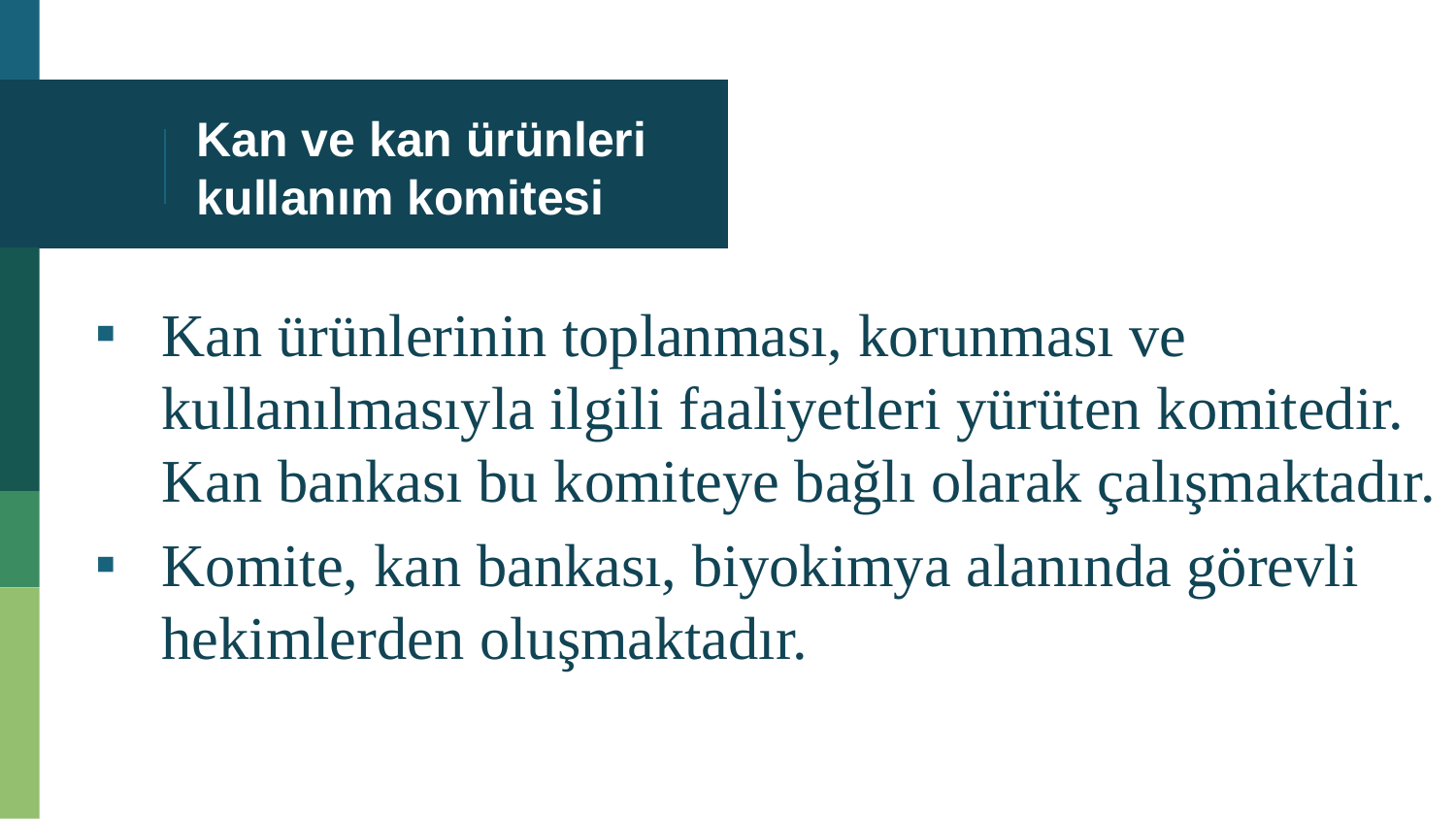

# Kan ve kan ürünleri kullanım komitesi
Kan ürünlerinin toplanması, korunması ve kullanılmasıyla ilgili faaliyetleri yürüten komitedir.  Kan bankası bu komiteye bağlı olarak çalışmaktadır.
Komite, kan bankası, biyokimya alanında görevli hekimlerden oluşmaktadır.